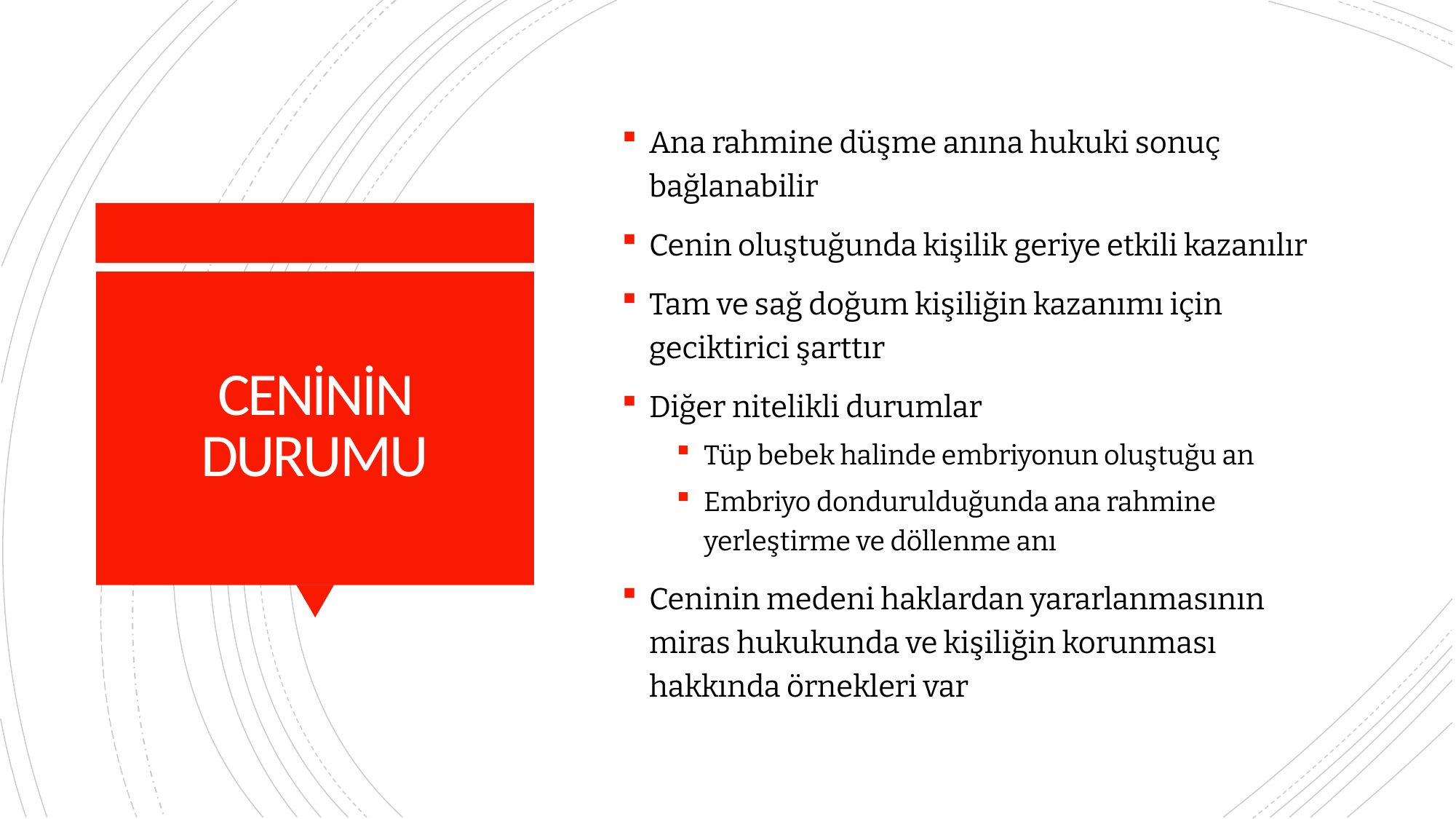

Ana rahmine düşme anına hukuki sonuç bağlanabilir
Cenin oluştuğunda kişilik geriye etkili kazanılır
Tam ve sağ doğum kişiliğin kazanımı için geciktirici şarttır
Diğer nitelikli durumlar
Tüp bebek halinde embriyonun oluştuğu an
Embriyo dondurulduğunda ana rahmine yerleştirme ve döllenme anı
Ceninin medeni haklardan yararlanmasının miras hukukunda ve kişiliğin korunması hakkında örnekleri var
# CENİNİN DURUMU